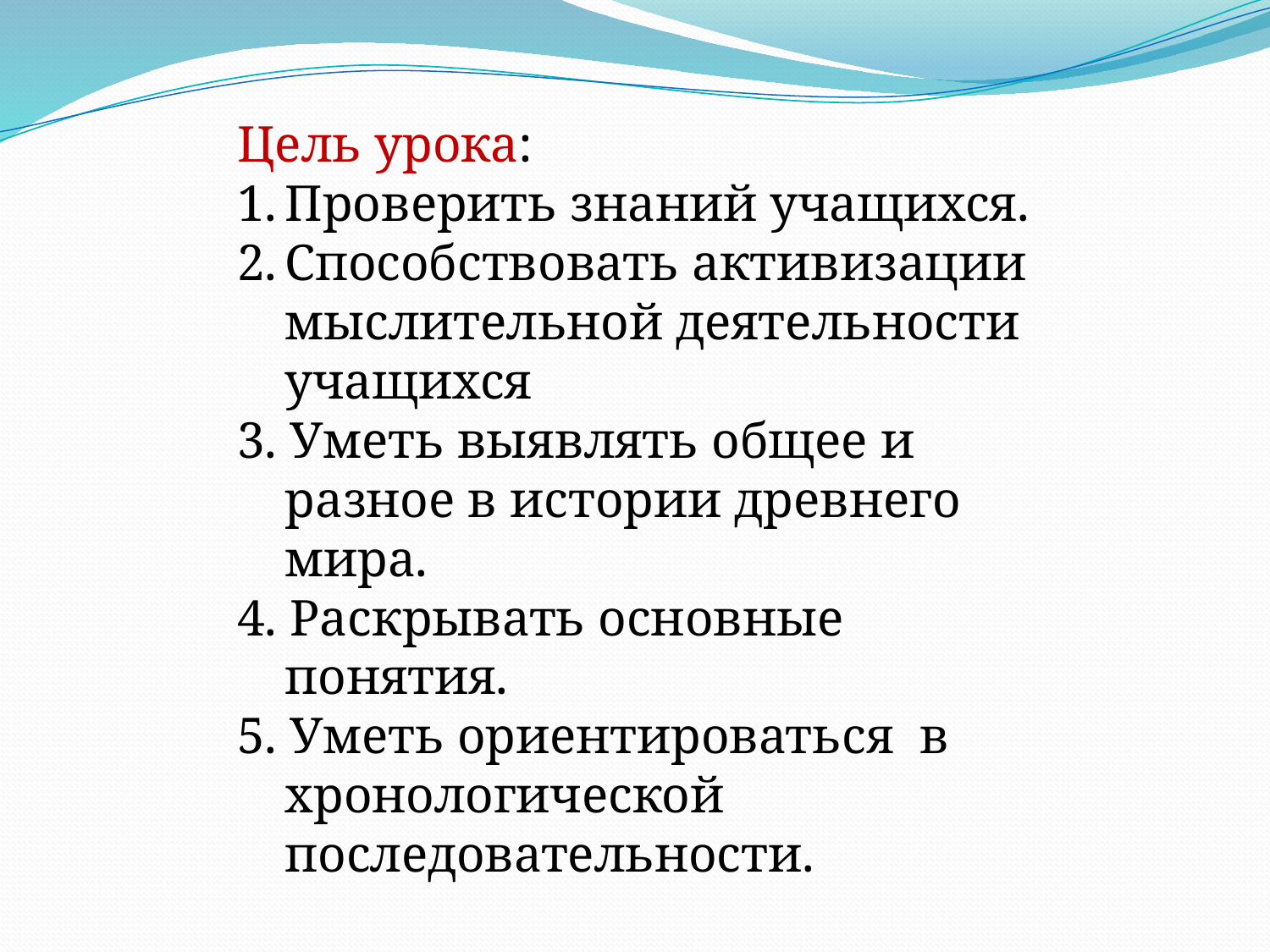

Цель урока:
Проверить знаний учащихся.
Способствовать активизации мыслительной деятельности учащихся
3. Уметь выявлять общее и разное в истории древнего мира.
4. Раскрывать основные понятия.
5. Уметь ориентироваться  в хронологической последовательности.